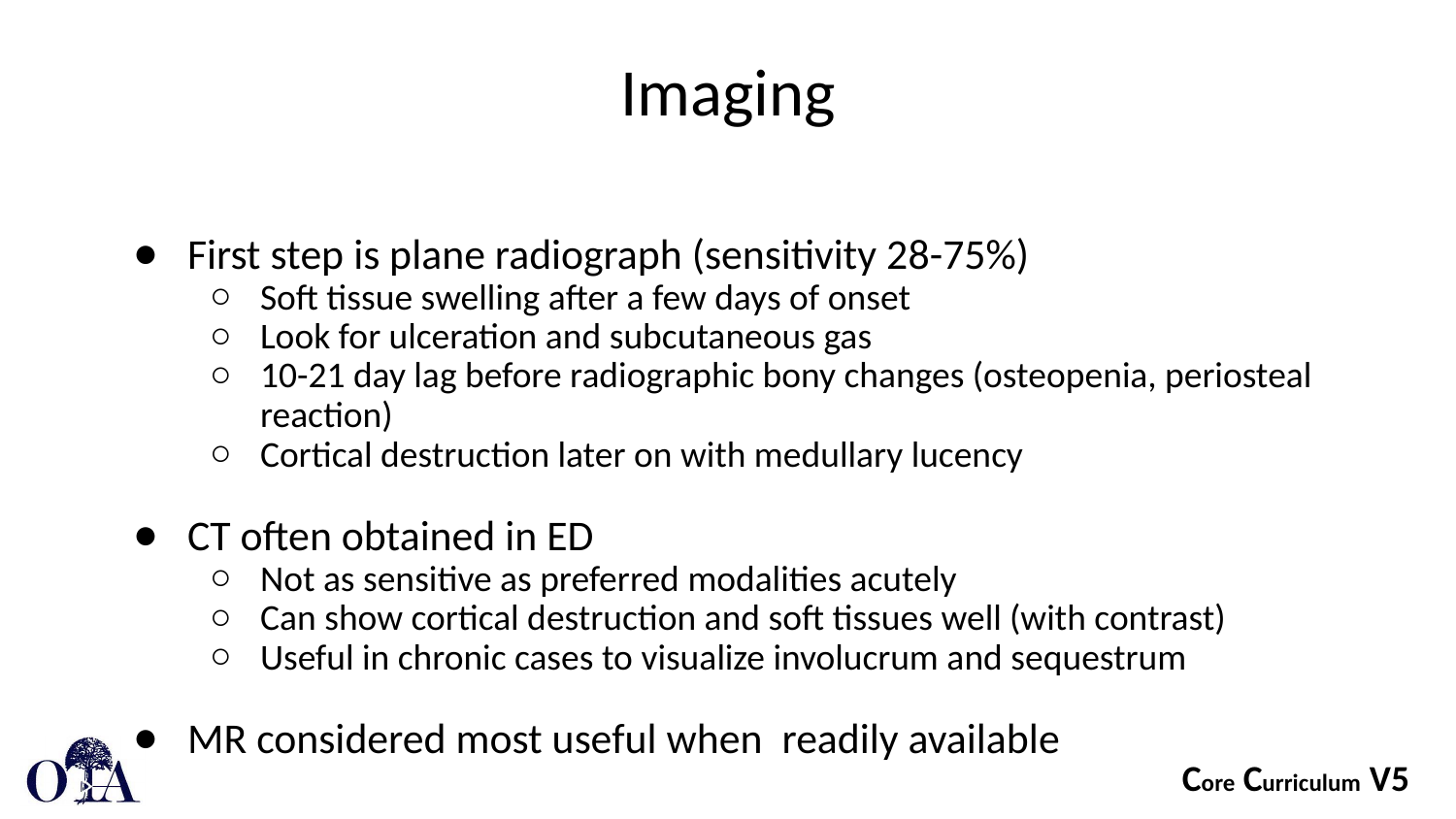

# Imaging
First step is plane radiograph (sensitivity 28-75%)
Soft tissue swelling after a few days of onset
Look for ulceration and subcutaneous gas
10-21 day lag before radiographic bony changes (osteopenia, periosteal reaction)
Cortical destruction later on with medullary lucency
CT often obtained in ED
Not as sensitive as preferred modalities acutely
Can show cortical destruction and soft tissues well (with contrast)
Useful in chronic cases to visualize involucrum and sequestrum
MR considered most useful when  readily available